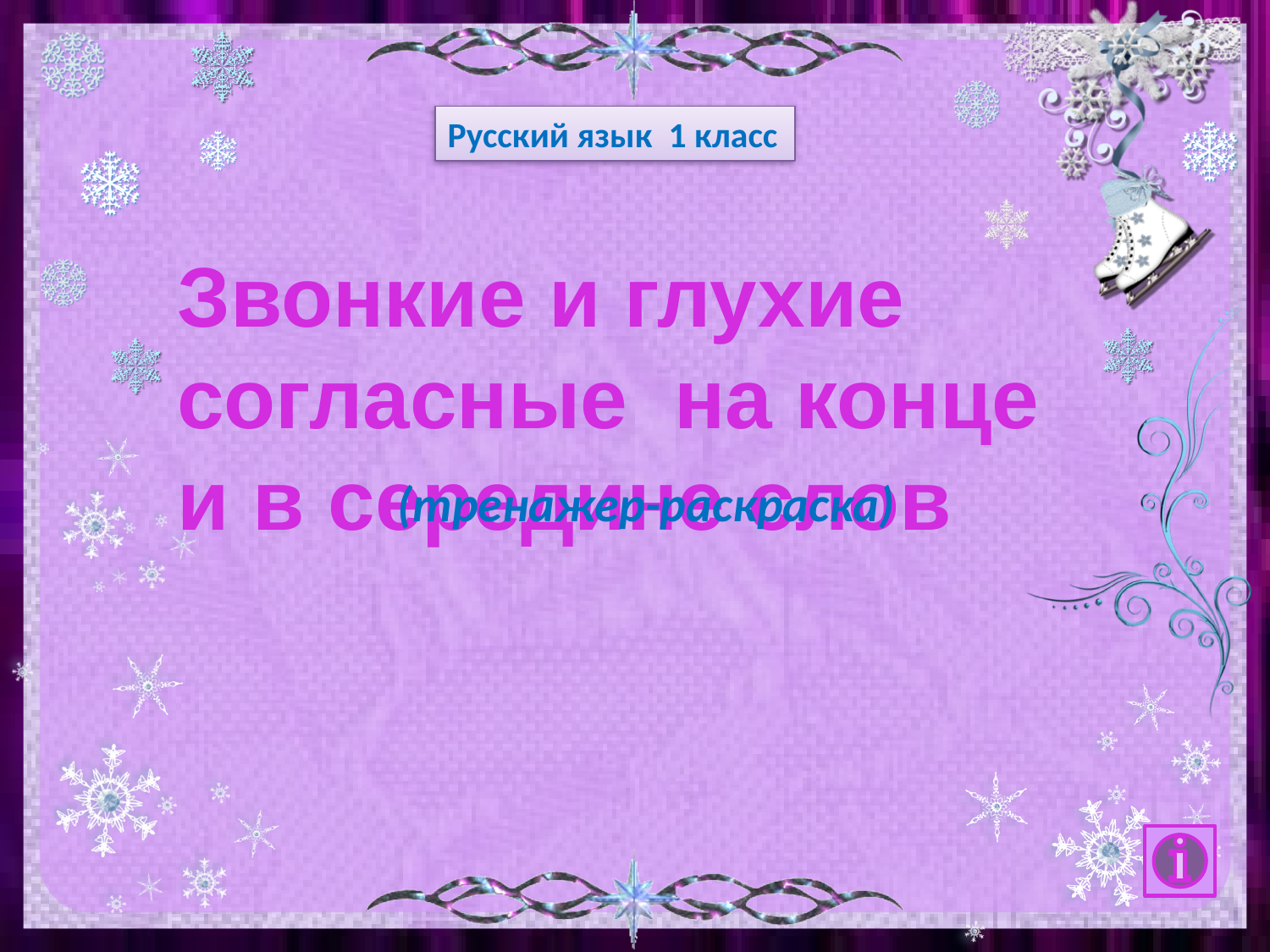

Русский язык  1 класс
Звонкие и глухие согласные  на конце и в середине слов
(тренажер-раскраска)